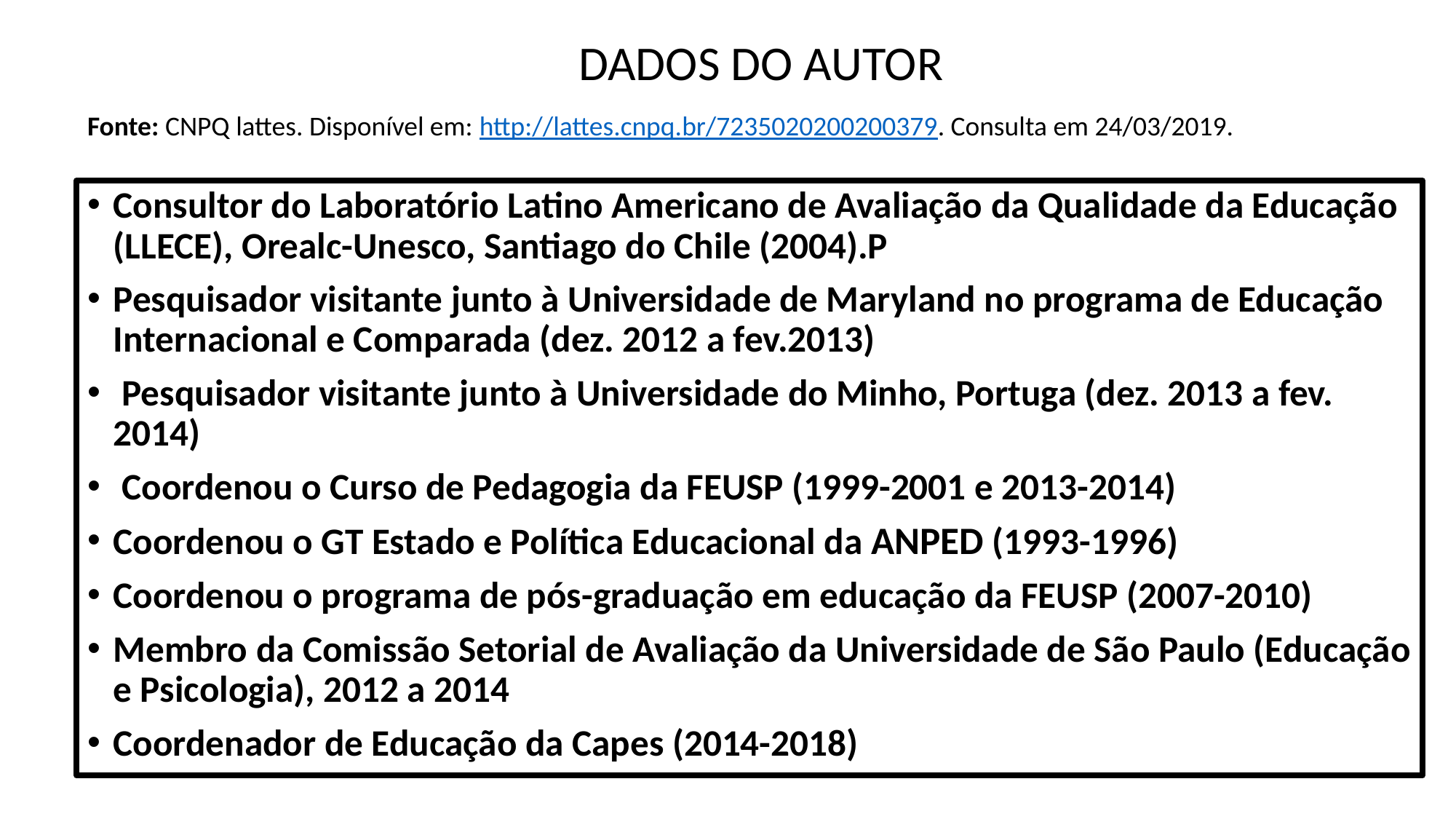

# DADOS DO AUTOR
Fonte: CNPQ lattes. Disponível em: http://lattes.cnpq.br/7235020200200379. Consulta em 24/03/2019.
Consultor do Laboratório Latino Americano de Avaliação da Qualidade da Educação (LLECE), Orealc-Unesco, Santiago do Chile (2004).P
Pesquisador visitante junto à Universidade de Maryland no programa de Educação Internacional e Comparada (dez. 2012 a fev.2013)
 Pesquisador visitante junto à Universidade do Minho, Portuga (dez. 2013 a fev. 2014)
 Coordenou o Curso de Pedagogia da FEUSP (1999-2001 e 2013-2014)
Coordenou o GT Estado e Política Educacional da ANPED (1993-1996)
Coordenou o programa de pós-graduação em educação da FEUSP (2007-2010)
Membro da Comissão Setorial de Avaliação da Universidade de São Paulo (Educação e Psicologia), 2012 a 2014
Coordenador de Educação da Capes (2014-2018)